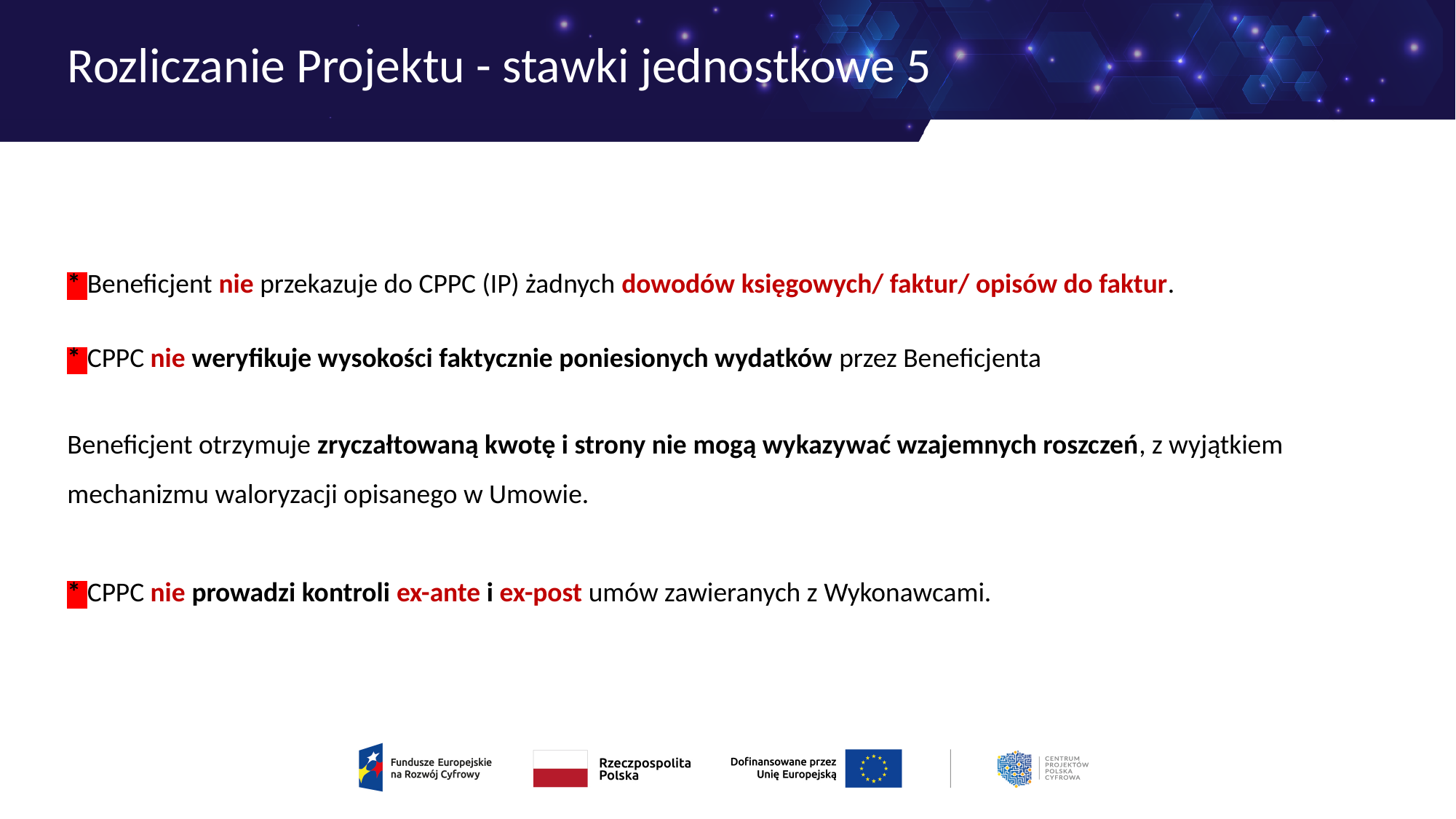

# Rozliczanie Projektu - stawki jednostkowe 5
* Beneficjent nie przekazuje do CPPC (IP) żadnych dowodów księgowych/ faktur/ opisów do faktur.

* CPPC nie weryfikuje wysokości faktycznie poniesionych wydatków przez Beneficjenta

Beneficjent otrzymuje zryczałtowaną kwotę i strony nie mogą wykazywać wzajemnych roszczeń, z wyjątkiem mechanizmu waloryzacji opisanego w Umowie.

* CPPC nie prowadzi kontroli ex-ante i ex-post umów zawieranych z Wykonawcami.